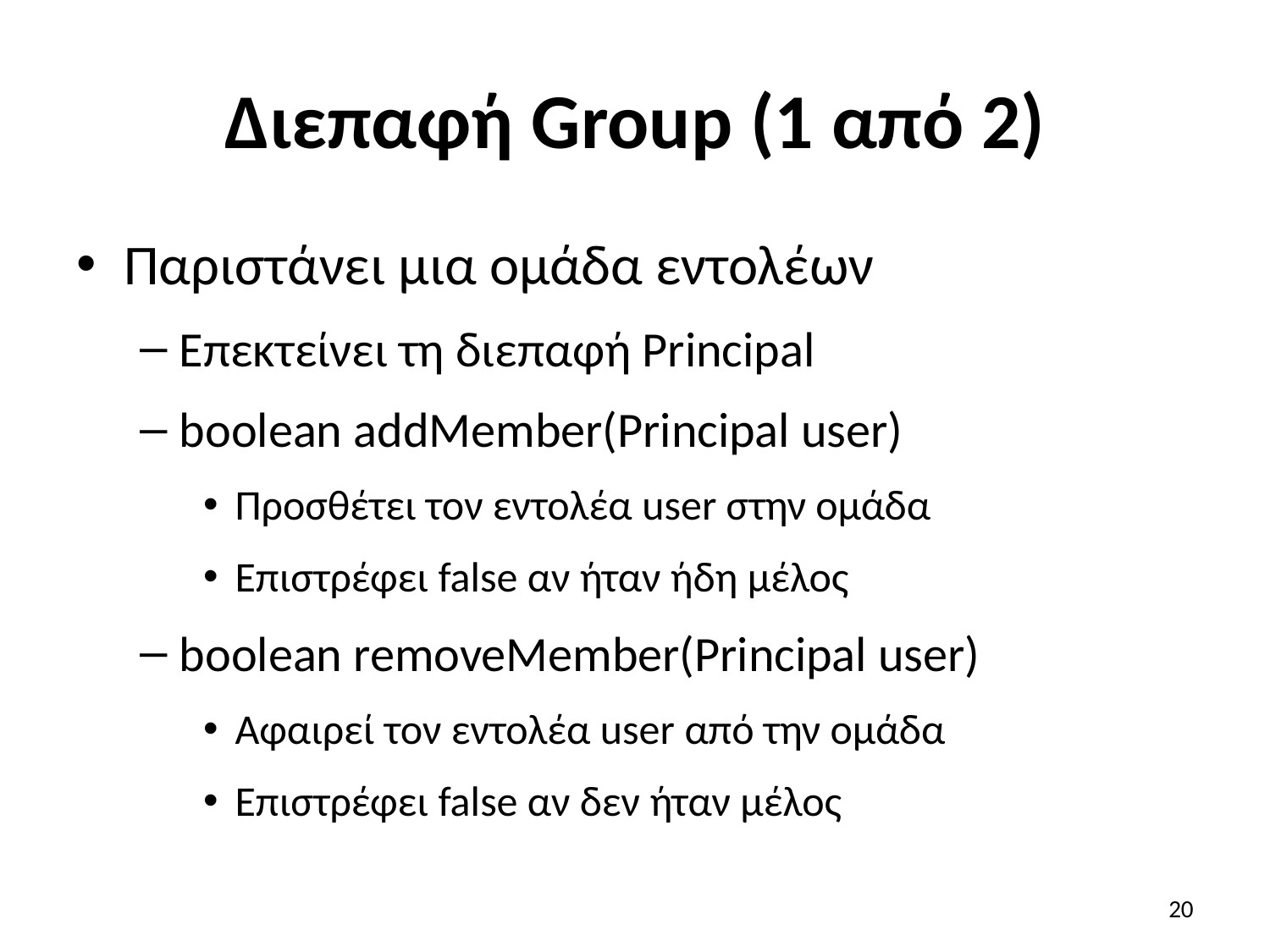

# Διεπαφή Group (1 από 2)
Παριστάνει μια ομάδα εντολέων
Επεκτείνει τη διεπαφή Principal
boolean addMember(Principal user)
Προσθέτει τον εντολέα user στην ομάδα
Επιστρέφει false αν ήταν ήδη μέλος
boolean removeMember(Principal user)
Αφαιρεί τον εντολέα user από την ομάδα
Επιστρέφει false αν δεν ήταν μέλος
20